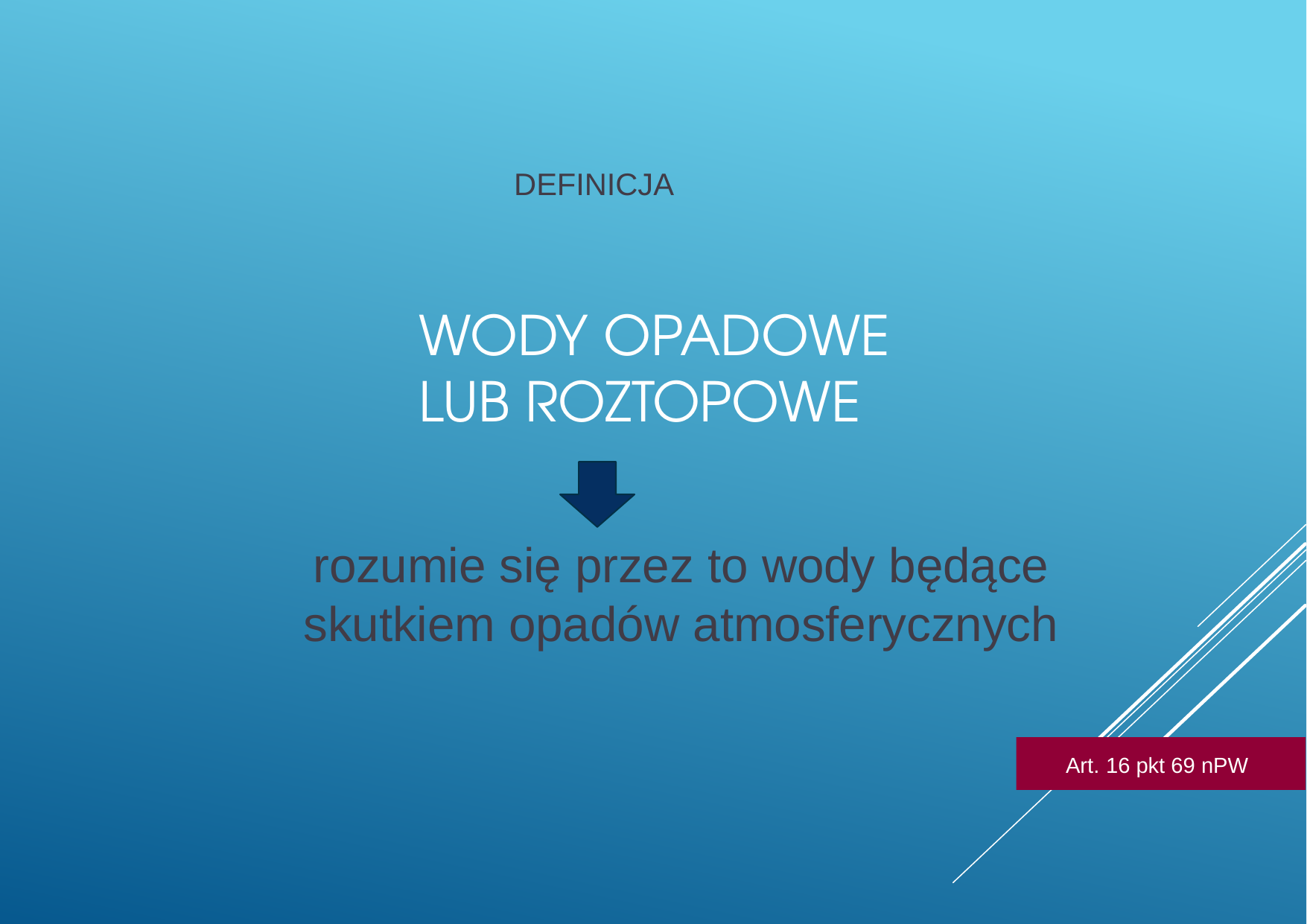

DEFINICJA
# WODY OPADOWE LUB ROZTOPOWE

rozumie się przez to wody będące  skutkiem opadów atmosferycznych

Art. 16 pkt 69 nPW